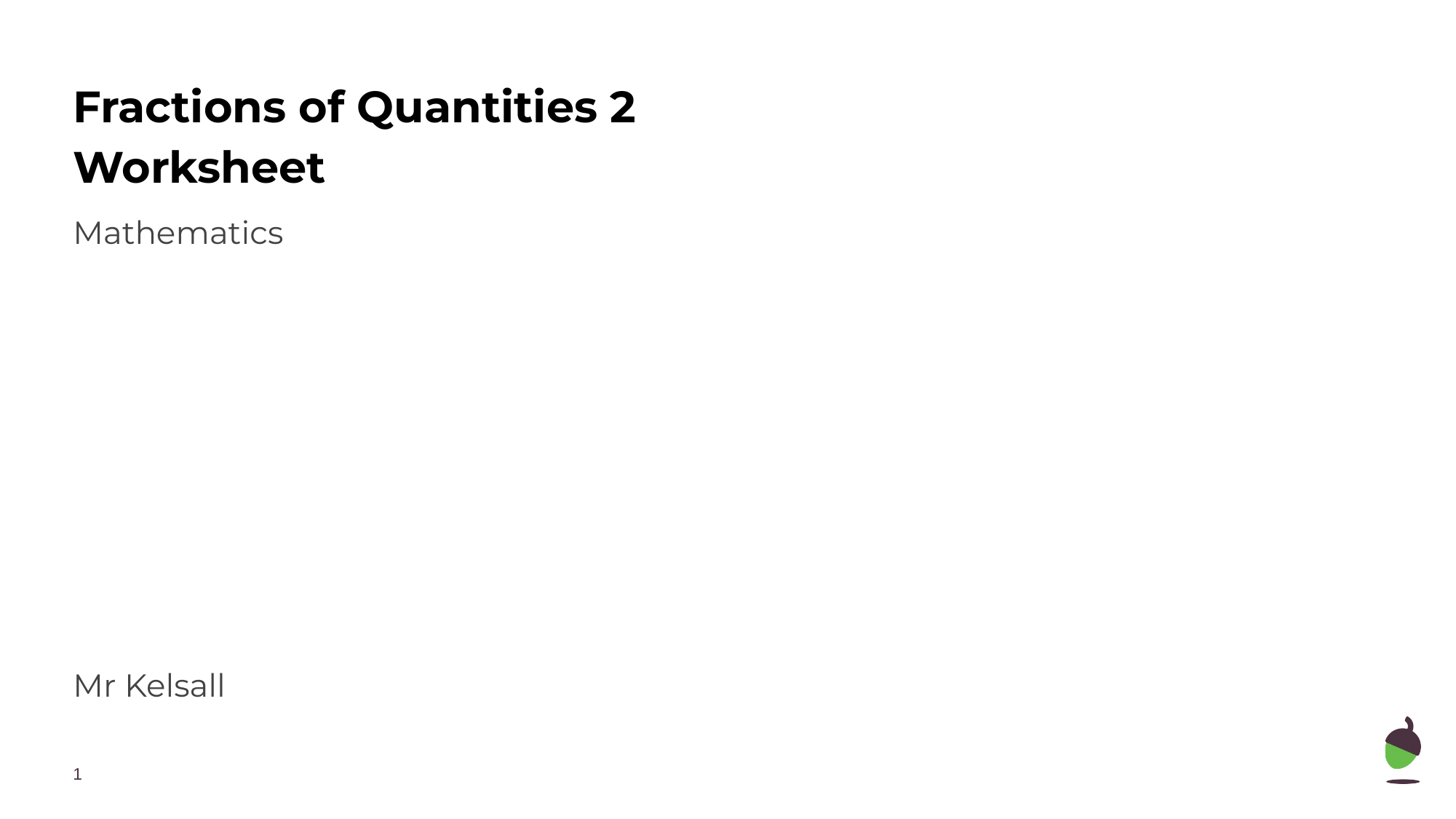

# Fractions of Quantities 2
Worksheet
Mathematics
Mr Kelsall
1